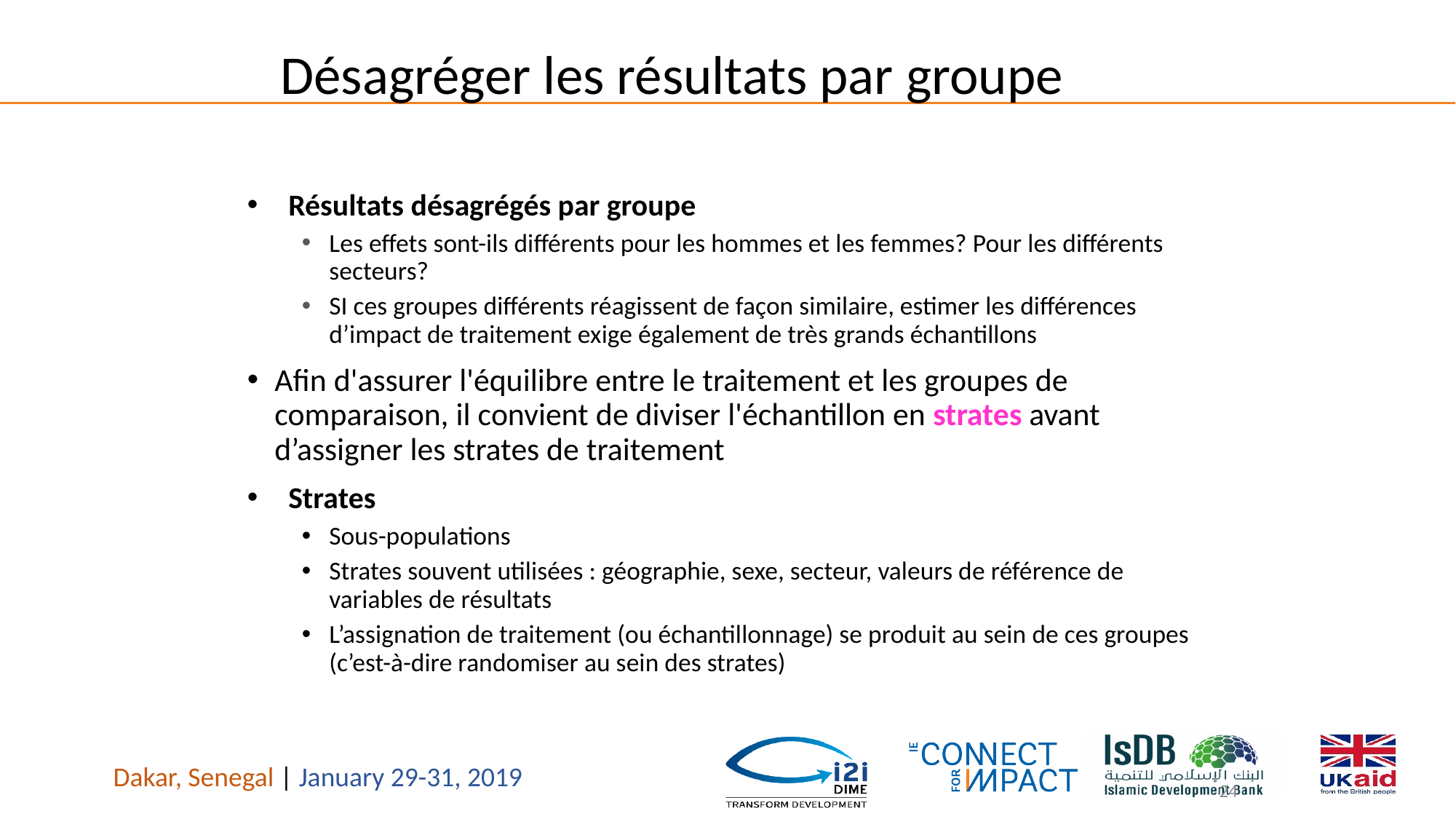

# Désagréger les résultats par groupe
Résultats désagrégés par groupe
Les effets sont-ils différents pour les hommes et les femmes? Pour les différents secteurs?
SI ces groupes différents réagissent de façon similaire, estimer les différences d’impact de traitement exige également de très grands échantillons
Afin d'assurer l'équilibre entre le traitement et les groupes de comparaison, il convient de diviser l'échantillon en strates avant d’assigner les strates de traitement
Strates
Sous-populations
Strates souvent utilisées : géographie, sexe, secteur, valeurs de référence de variables de résultats
L’assignation de traitement (ou échantillonnage) se produit au sein de ces groupes (c’est-à-dire randomiser au sein des strates)
24